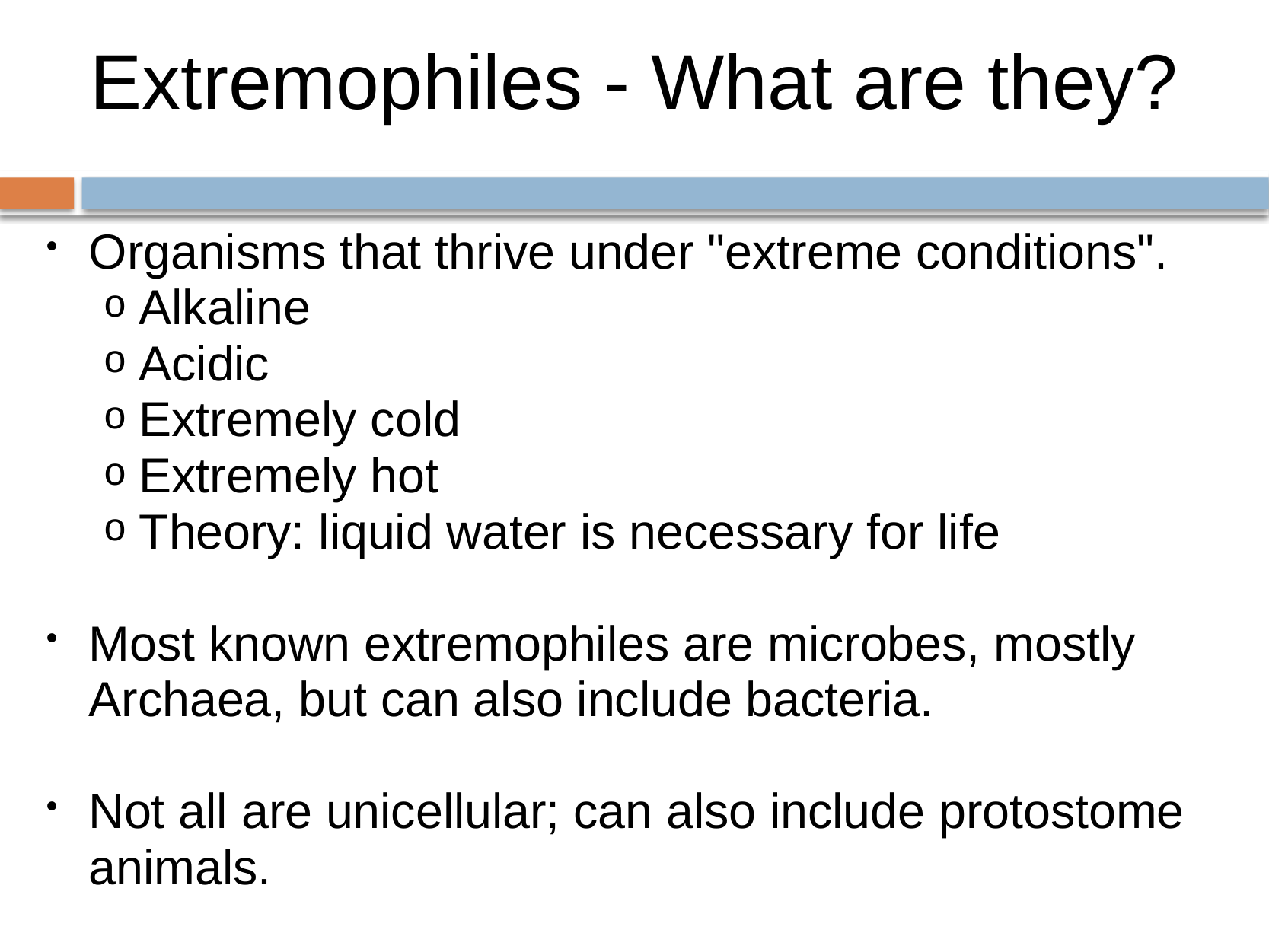

# Extremophiles - What are they?
Organisms that thrive under "extreme conditions".
Alkaline
Acidic
Extremely cold
Extremely hot
Theory: liquid water is necessary for life

Most known extremophiles are microbes, mostly Archaea, but can also include bacteria.

Not all are unicellular; can also include protostome animals.